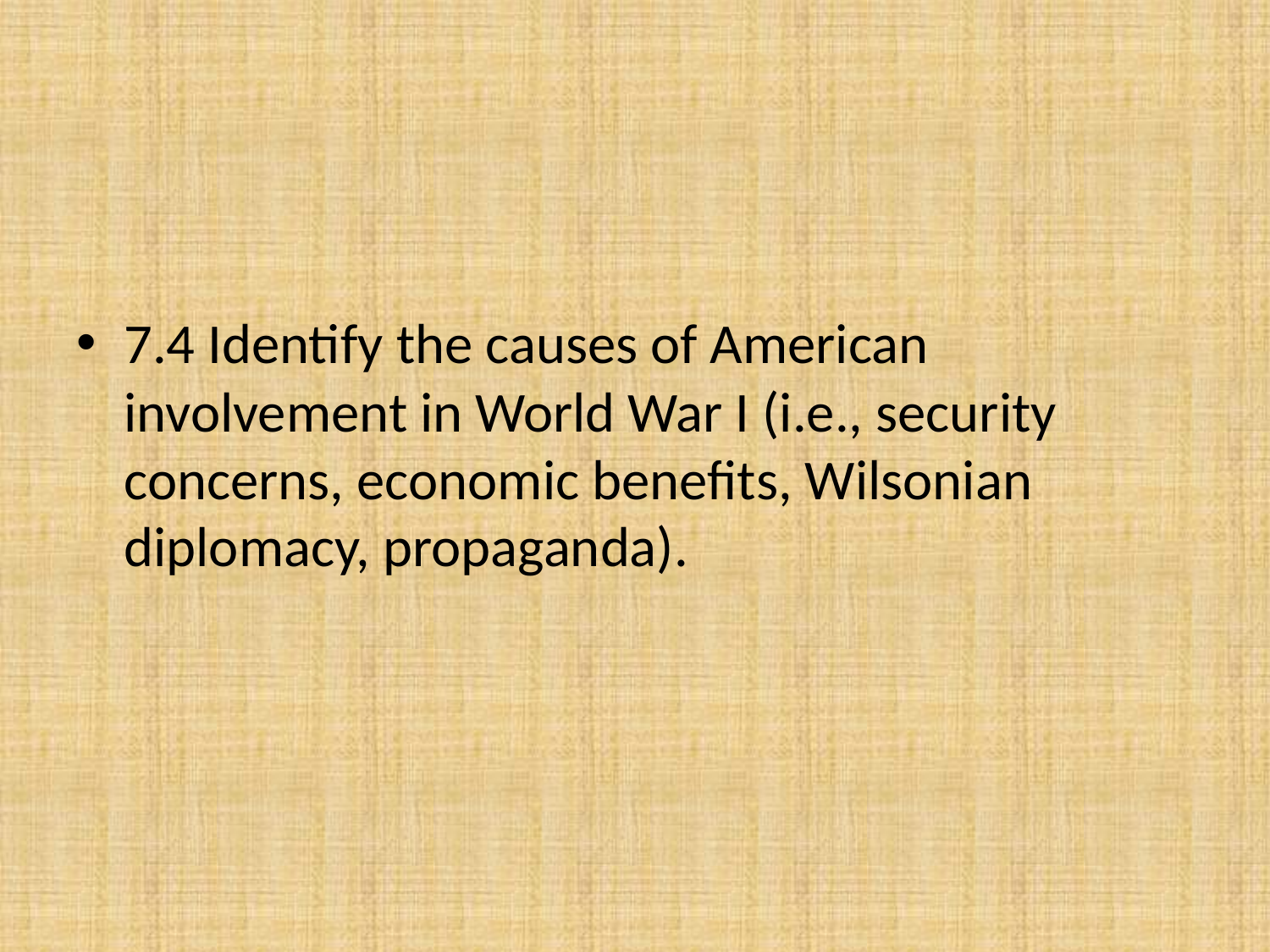

#

7.4 Identify the causes of American involvement in World War I (i.e., security concerns, economic benefits, Wilsonian diplomacy, propaganda).